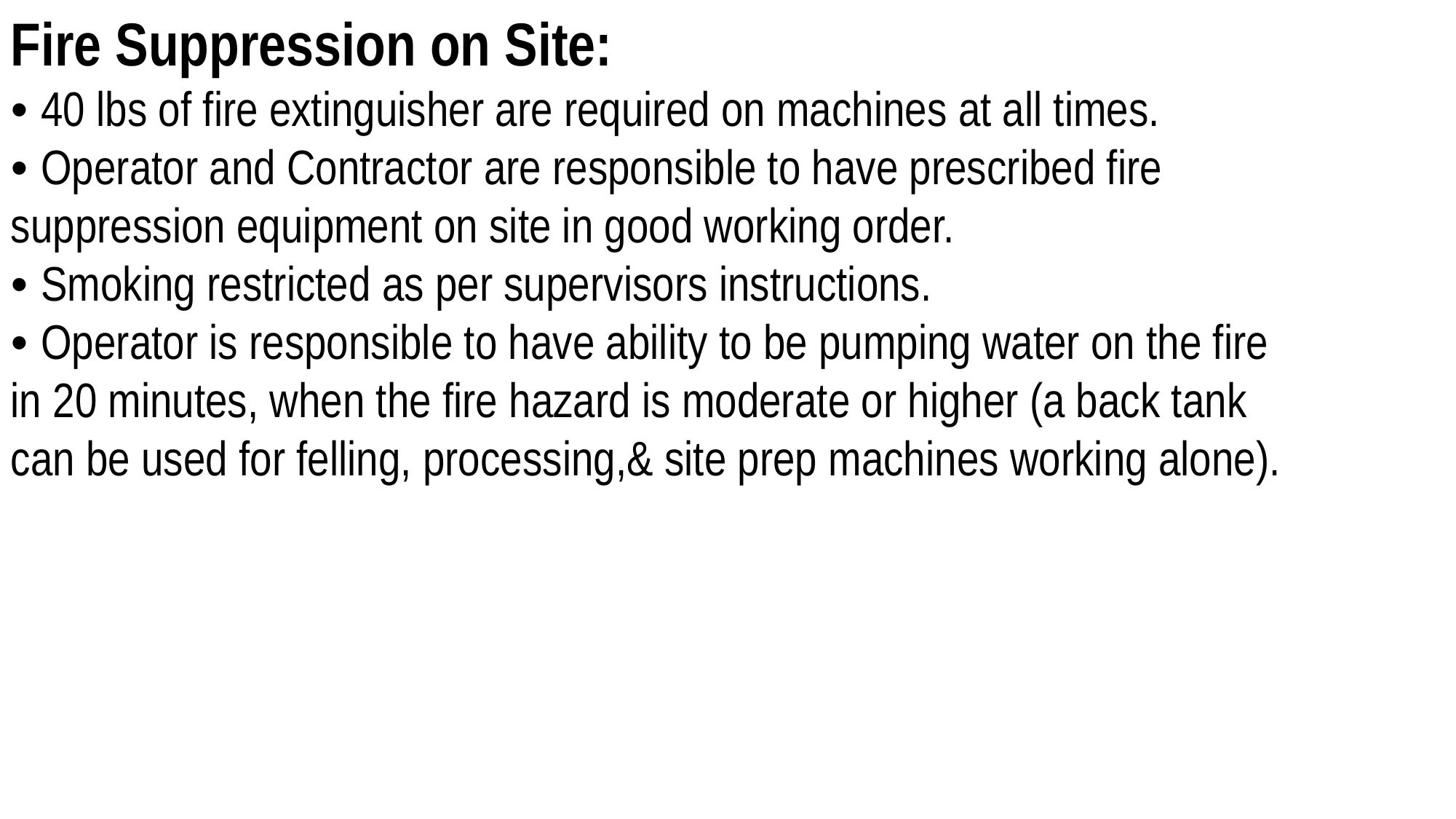

Fire Suppression on Site:
• 40 lbs of fire extinguisher are required on machines at all times.
• Operator and Contractor are responsible to have prescribed fire
suppression equipment on site in good working order.
• Smoking restricted as per supervisors instructions.
• Operator is responsible to have ability to be pumping water on the fire
in 20 minutes, when the fire hazard is moderate or higher (a back tank
can be used for felling, processing,& site prep machines working alone).